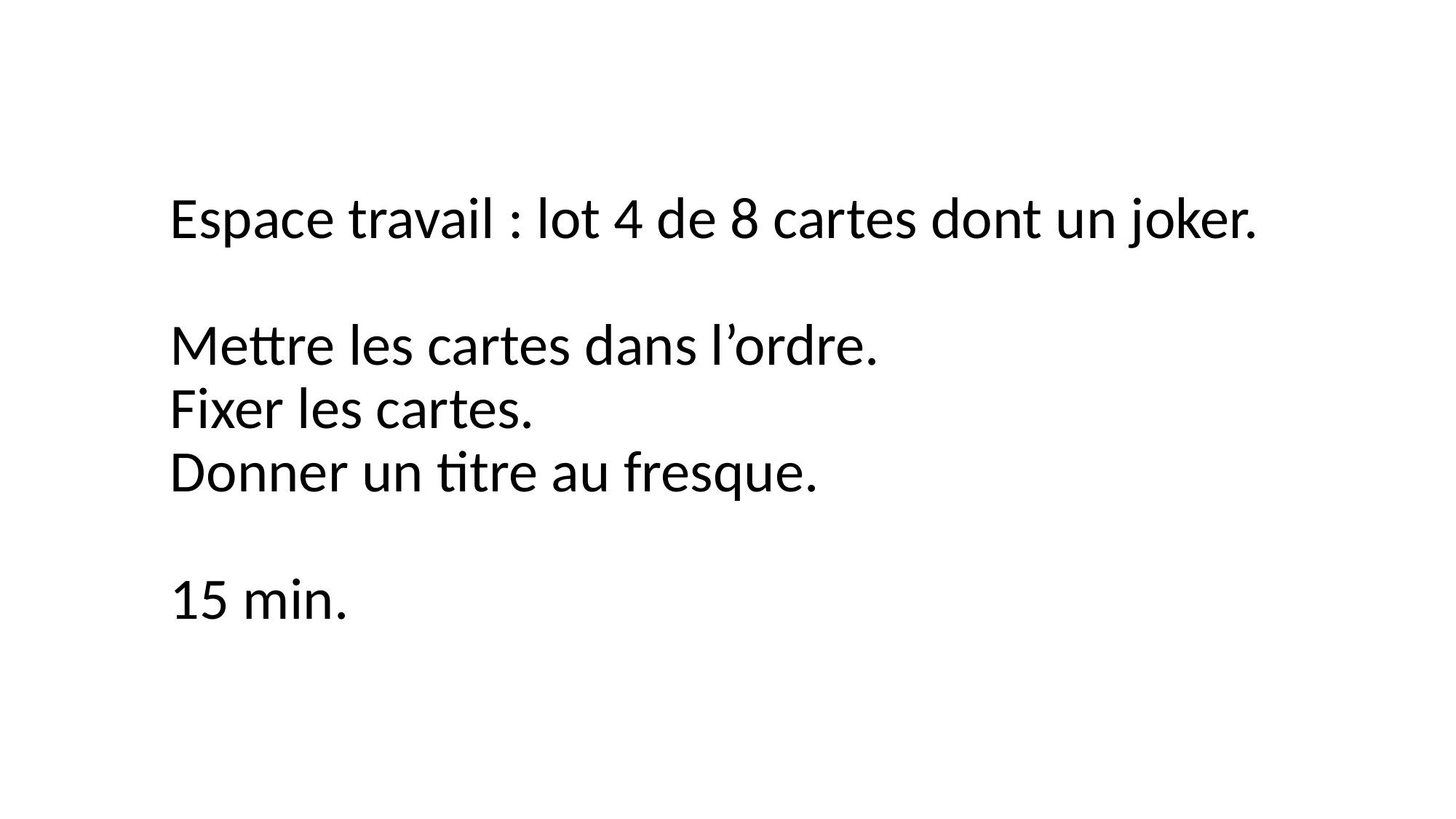

Espace travail : lot 4 de 8 cartes dont un joker.
Mettre les cartes dans l’ordre.
Fixer les cartes.
Donner un titre au fresque.

15 min.